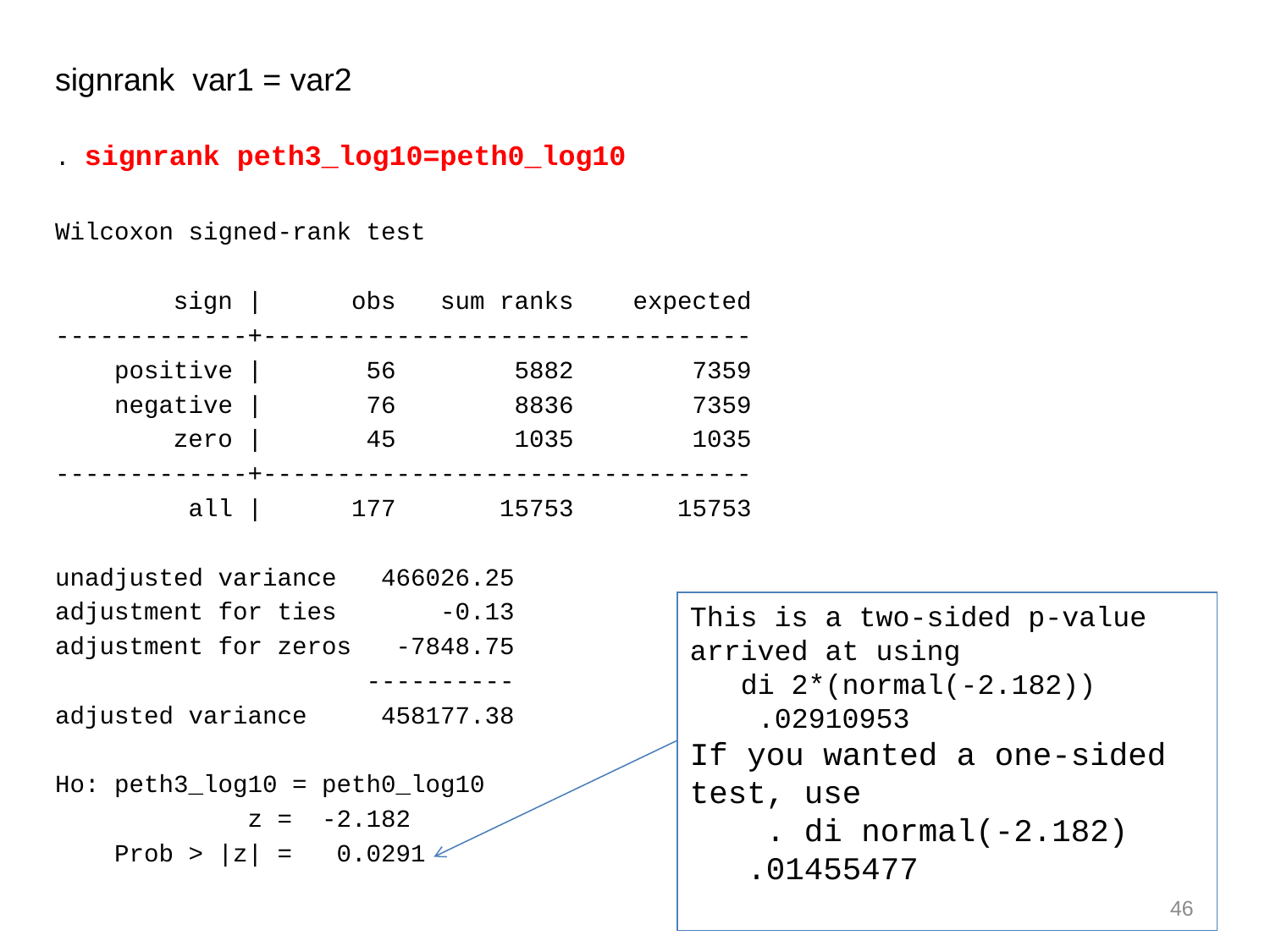

signrank  var1 = var2

. signrank peth3_log10=peth0_log10

Wilcoxon signed-rank test

        sign |      obs   sum ranks    expected
-------------+---------------------------------
    positive |       56        5882        7359
    negative |       76        8836        7359
        zero |       45        1035        1035
-------------+---------------------------------
         all |      177       15753       15753

unadjusted variance   466026.25
adjustment for ties       -0.13
adjustment for zeros   -7848.75
                     ----------
adjusted variance     458177.38

Ho: peth3_log10 = peth0_log10
             z =  -2.182
    Prob > |z| =   0.0291

This is a two-sided p-value arrived at using
   di 2*(normal(-2.182))
    .02910953
If you wanted a one-sided test, use
    . di normal(-2.182)
   .01455477

46